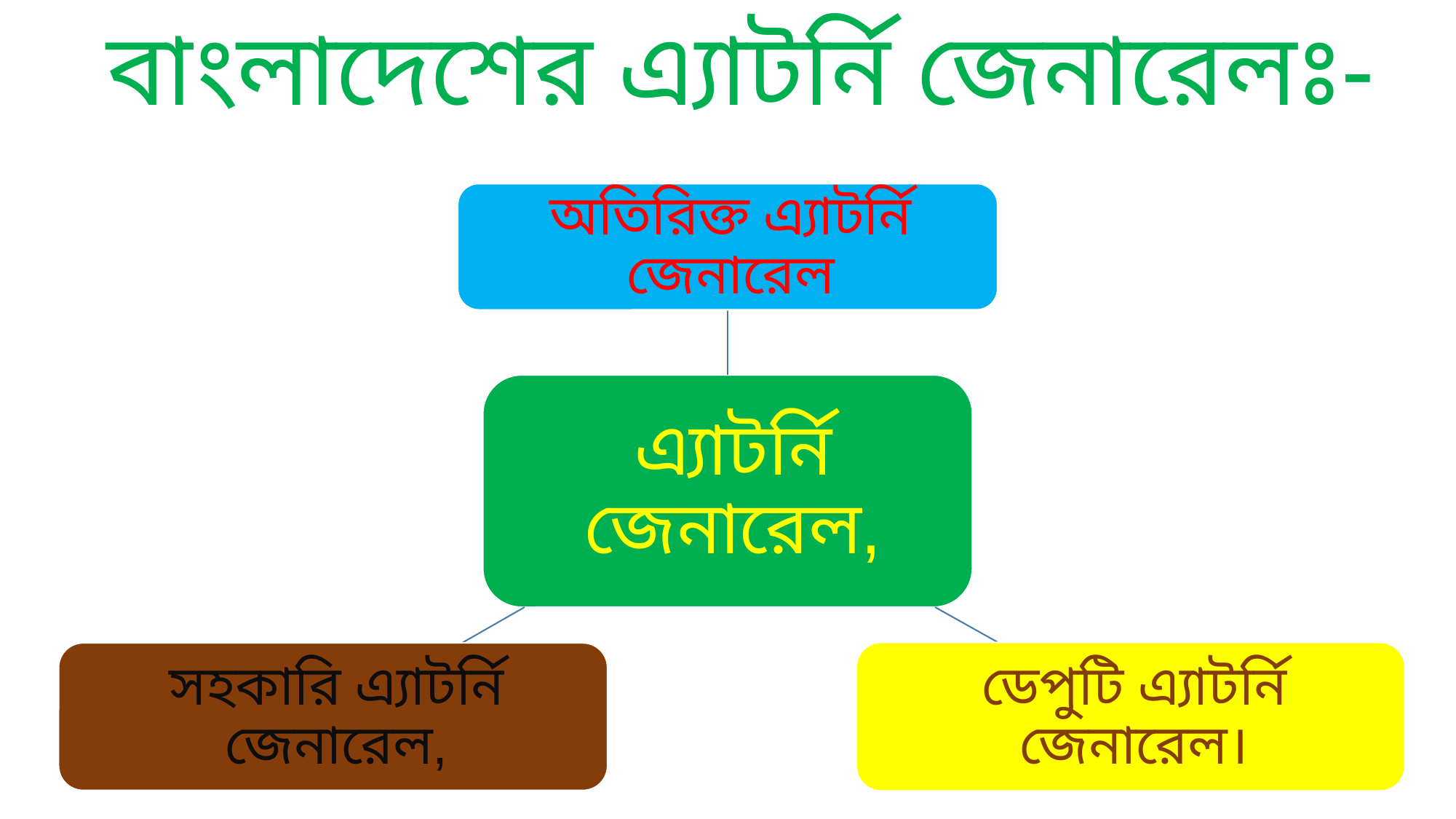

বাংলাদেশের এ্যাটর্নি জেনারেলঃ-
এ্যাটর্নি জেনারেল,
অতিরিক্ত এ্যাটর্নি জেনারেল
ডেপুটি এ্যাটর্নি জেনারেল।
সহকারি এ্যাটর্নি জেনারেল,